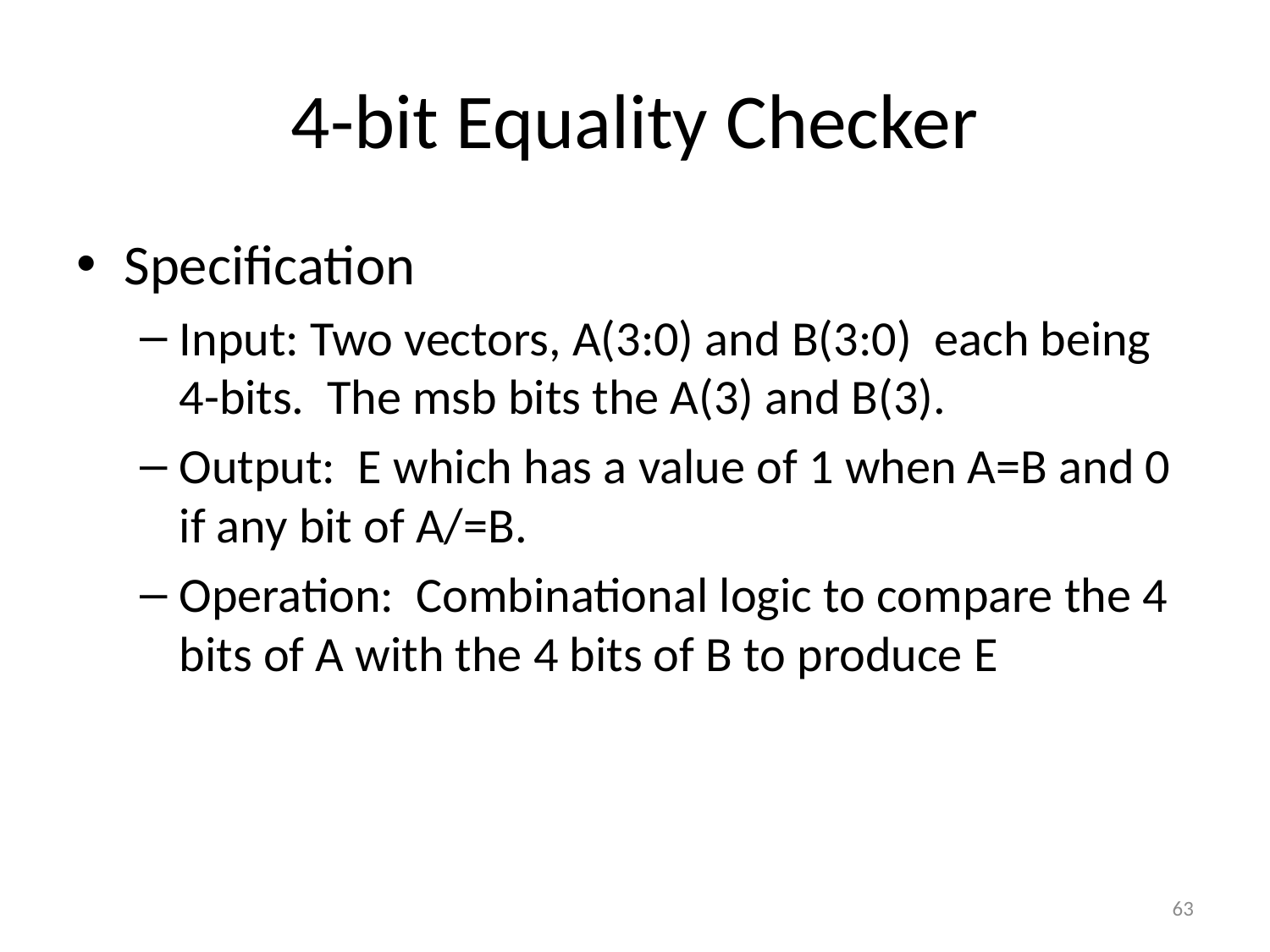

# 4-bit Equality Checker
Specification
Input: Two vectors, A(3:0) and B(3:0)  each being 4-bits.  The msb bits the A(3) and B(3).
Output:  E which has a value of 1 when A=B and 0 if any bit of A/=B.
Operation:  Combinational logic to compare the 4 bits of A with the 4 bits of B to produce E
63